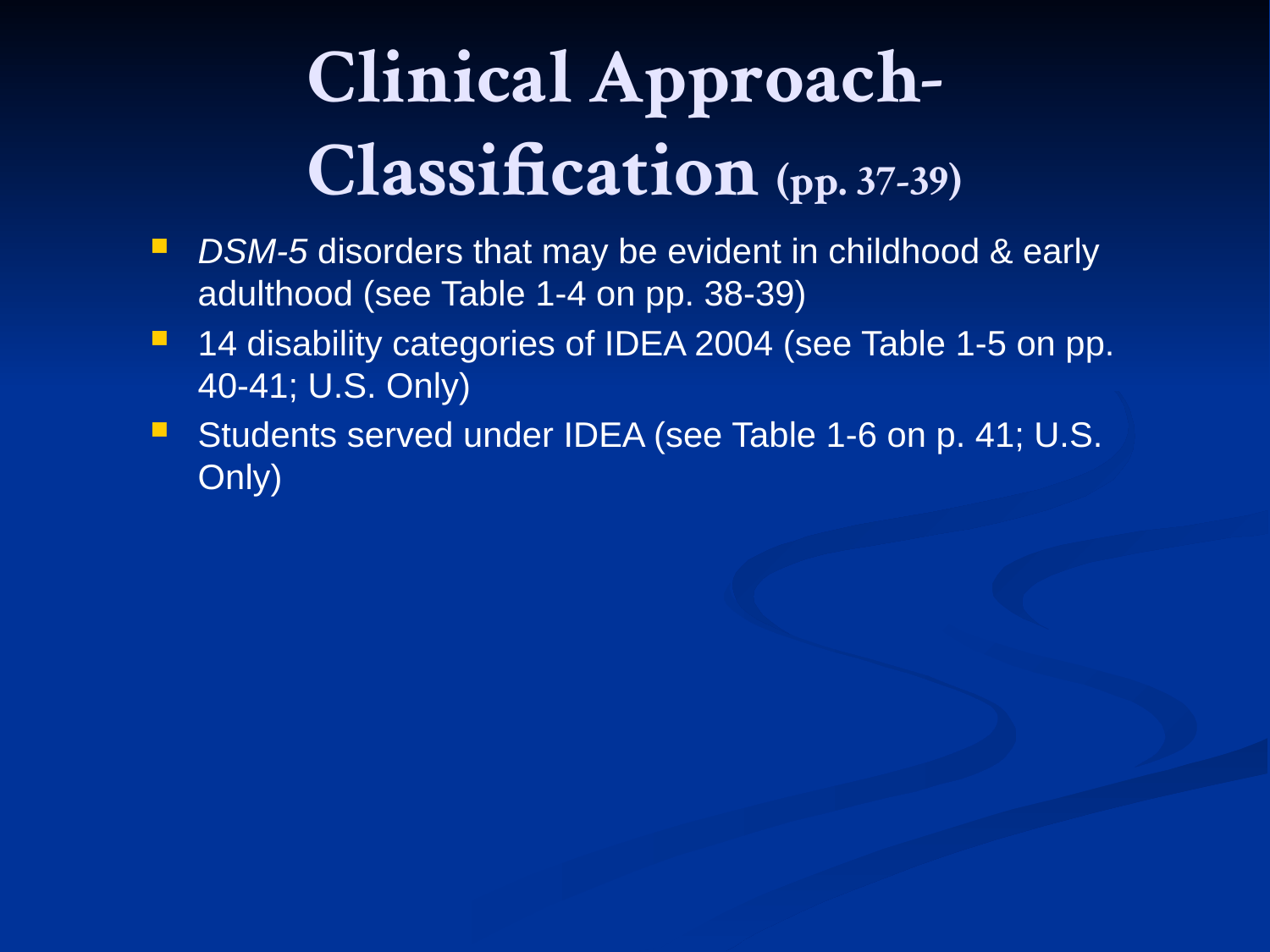

# Clinical Approach- Classification (pp. 37-39)
DSM-5 disorders that may be evident in childhood & early adulthood (see Table 1-4 on pp. 38-39)
14 disability categories of IDEA 2004 (see Table 1-5 on pp. 40-41; U.S. Only)
Students served under IDEA (see Table 1-6 on p. 41; U.S. Only)